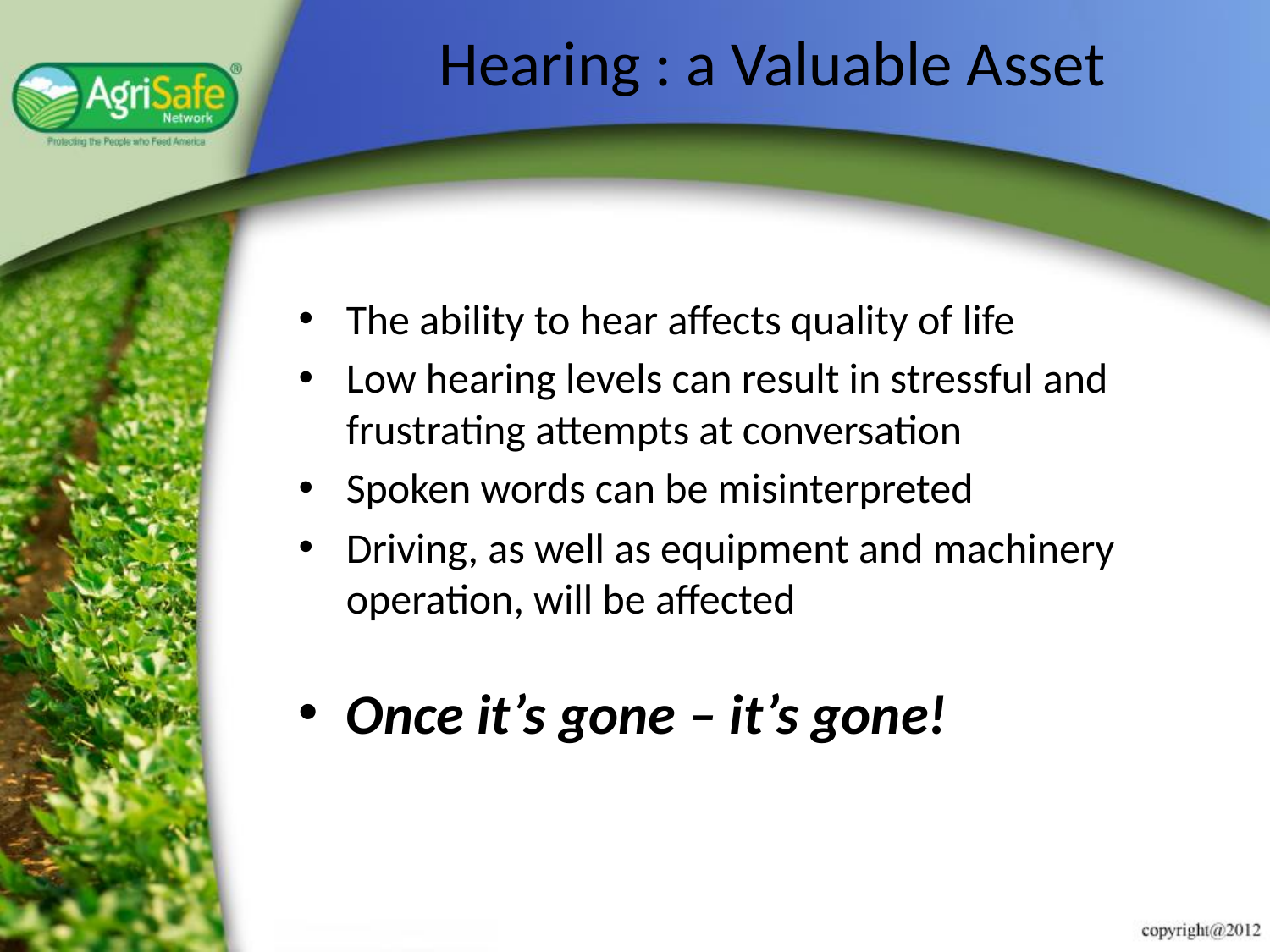

# Hearing : a Valuable Asset
The ability to hear affects quality of life
Low hearing levels can result in stressful and frustrating attempts at conversation
Spoken words can be misinterpreted
Driving, as well as equipment and machinery operation, will be affected

Once it’s gone – it’s gone!